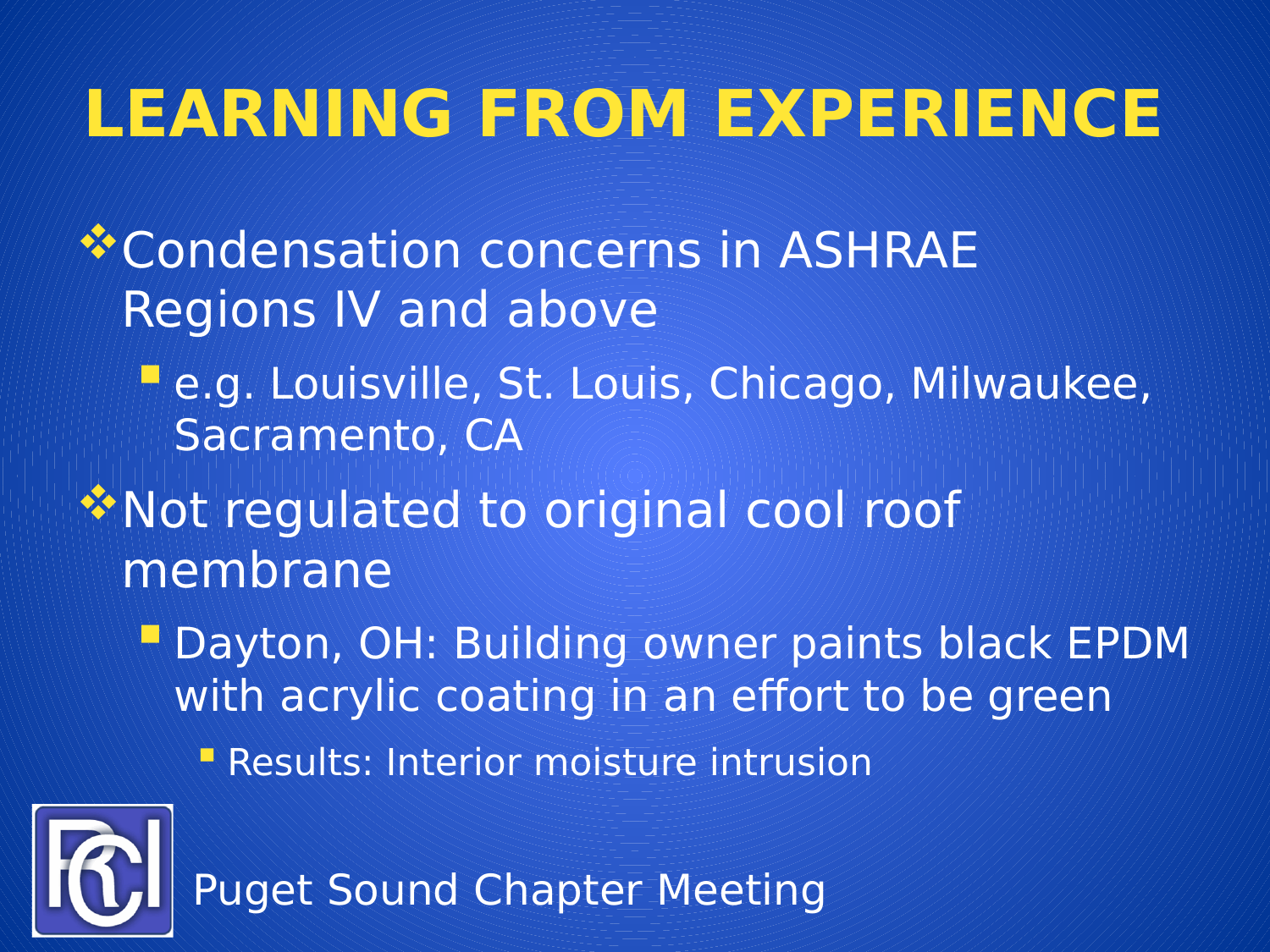

# Learning from Experience
Condensation concerns in ASHRAE Regions IV and above
e.g. Louisville, St. Louis, Chicago, Milwaukee, Sacramento, CA
Not regulated to original cool roof membrane
Dayton, OH: Building owner paints black EPDM with acrylic coating in an effort to be green
Results: Interior moisture intrusion